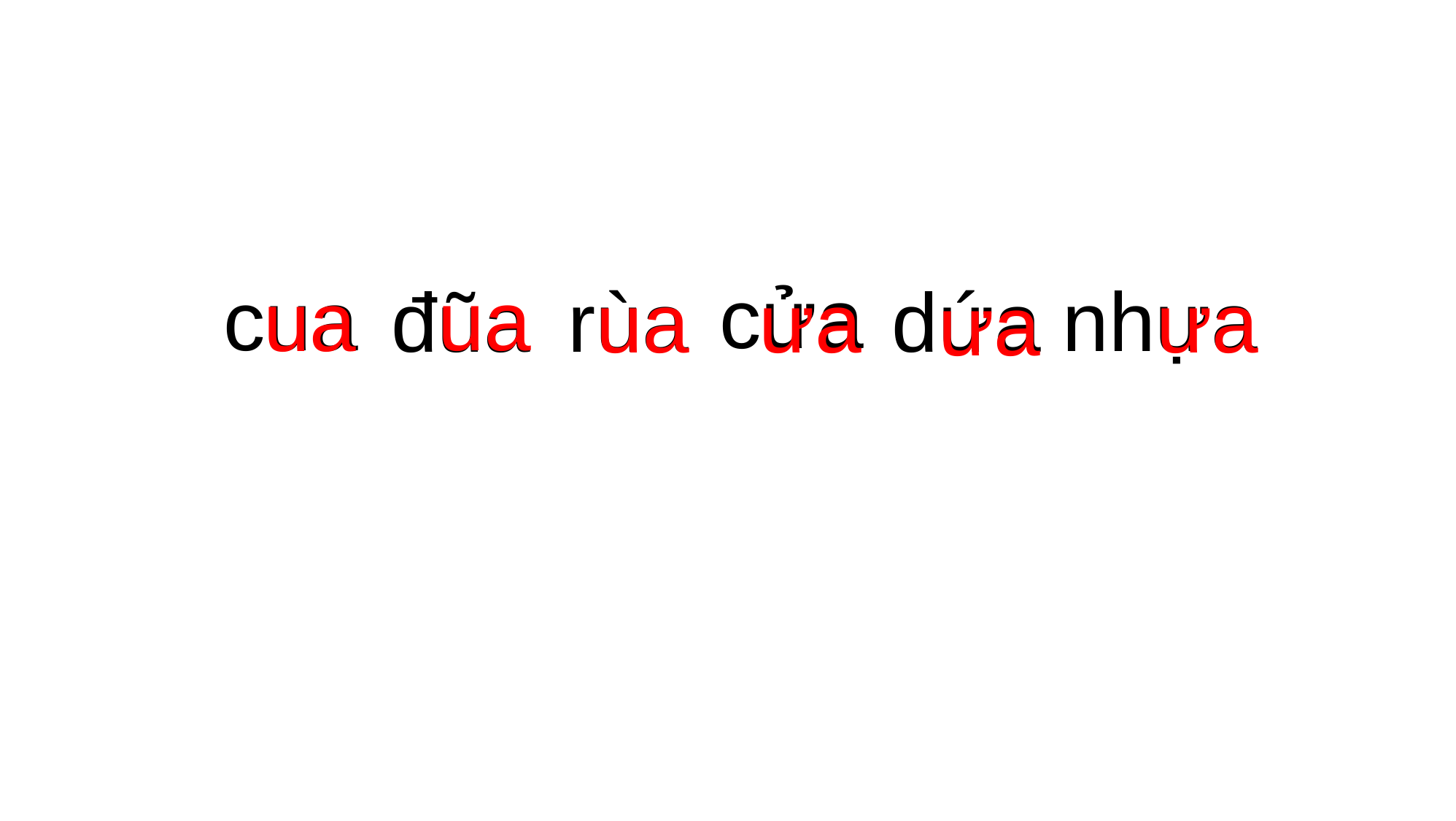

ưa

ưa

ưa

ua
ua
ua
cửa
cua
nhựa
đũa
rùa
dứa